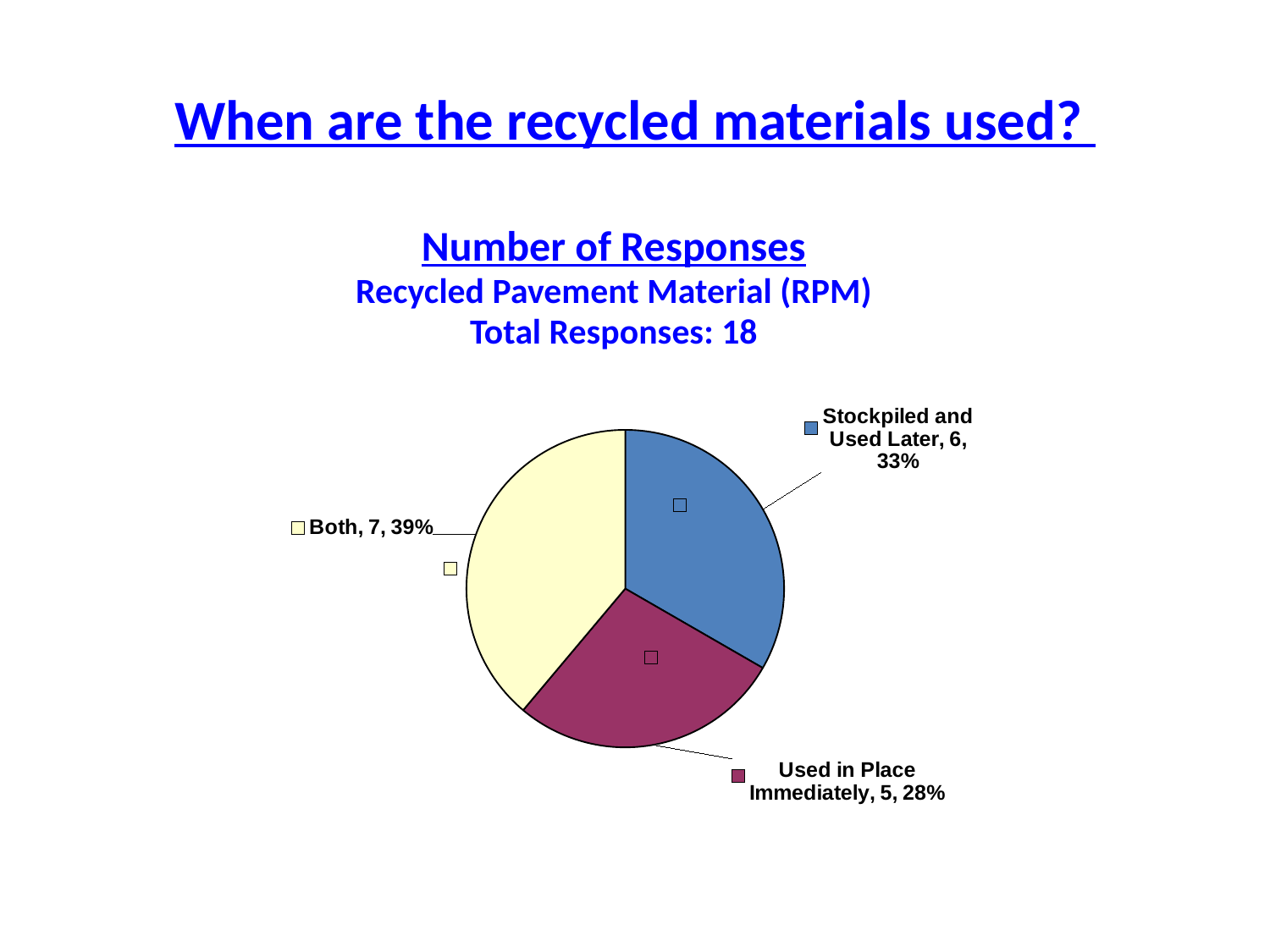

# When are the recycled materials used?
Number of Responses
Recycled Pavement Material (RPM)
Total Responses: 18

### Chart

| Category |  |
|---|---|
| Stockpiled and Used Later | 6.0 |
| Used in Place Immediately | 5.0 |
| Both | 7.0 |